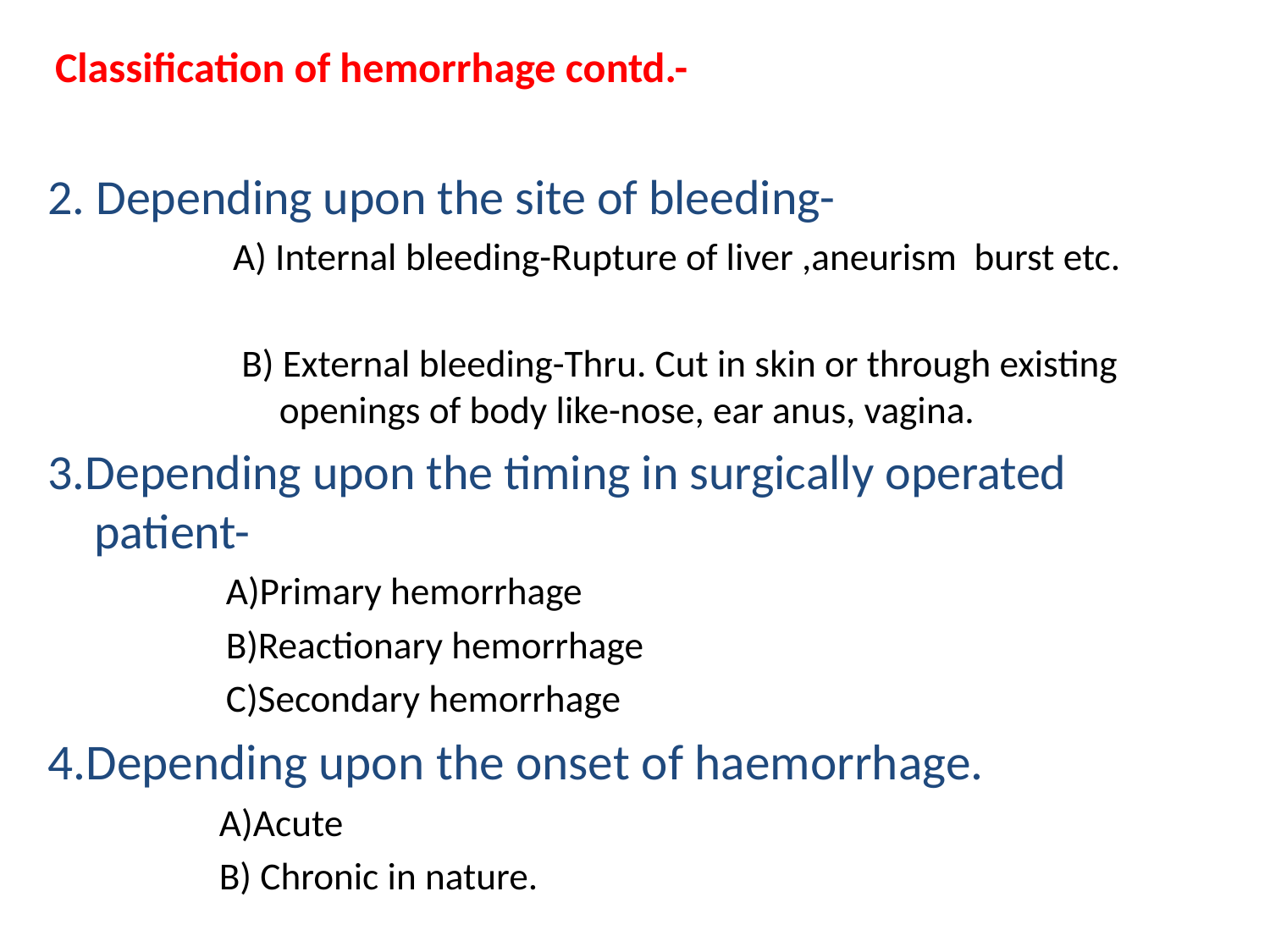

# Classification of hemorrhage contd.-
2. Depending upon the site of bleeding-
A) Internal bleeding-Rupture of liver ,aneurism  burst etc.

 B) External bleeding-Thru. Cut in skin or through existing openings of body like-nose, ear anus, vagina.
3.Depending upon the timing in surgically operated patient-
A)Primary hemorrhage
B)Reactionary hemorrhage
C)Secondary hemorrhage
4.Depending upon the onset of haemorrhage.
 A)Acute
 B) Chronic in nature.